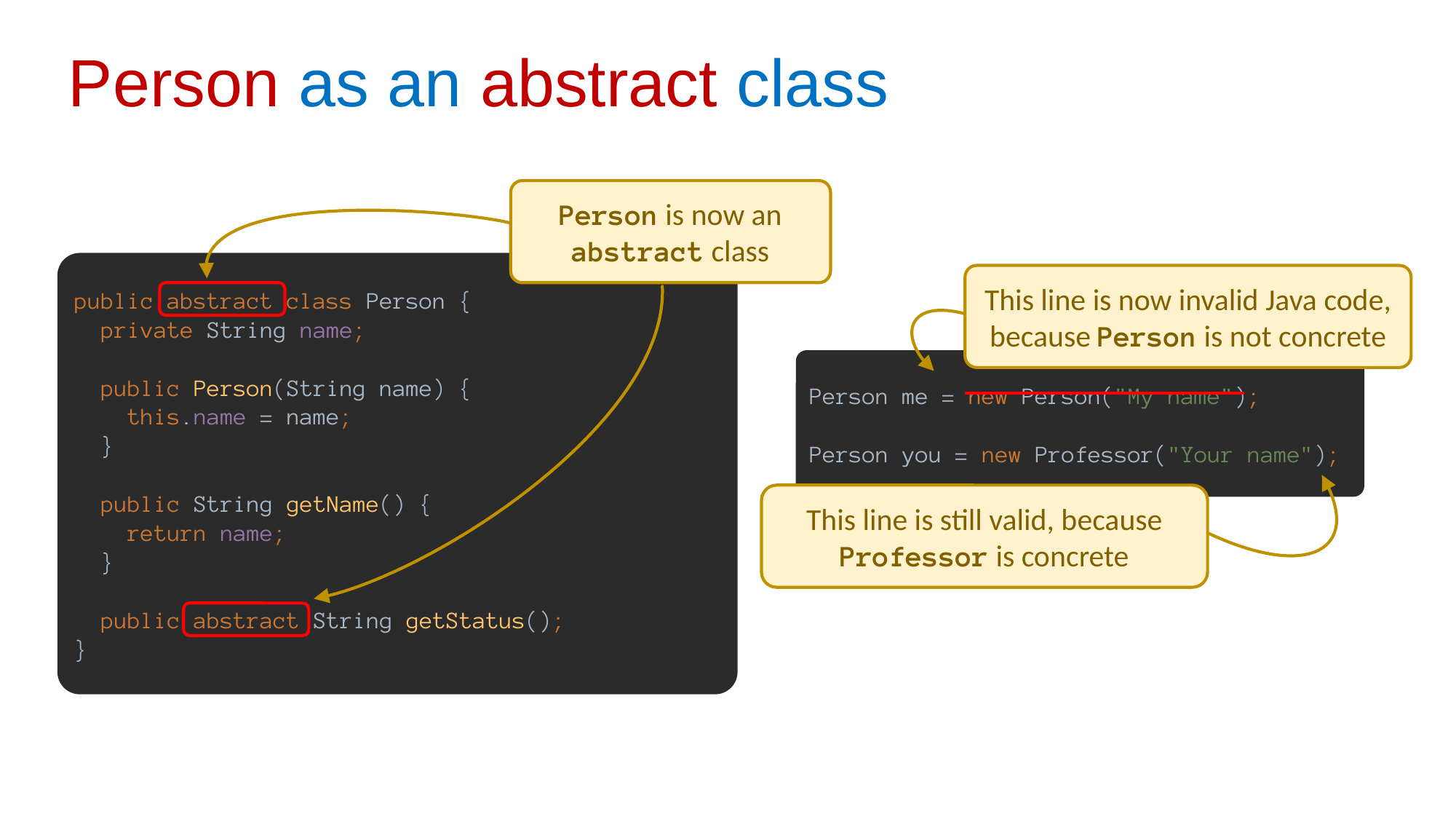

# Person as an abstract class
Person is now an abstract class

public abstract class Person {
  private String name;
  public Person(String name) {
    this.name = name;
  }
  public String getName() {
    return name;
  }
  public abstract String getStatus();
}
This line is now invalid Java code, because Person is not concrete

Person me = new Person("My name");

Person you = new Professor("Your name");

This line is still valid, because Professor is concrete